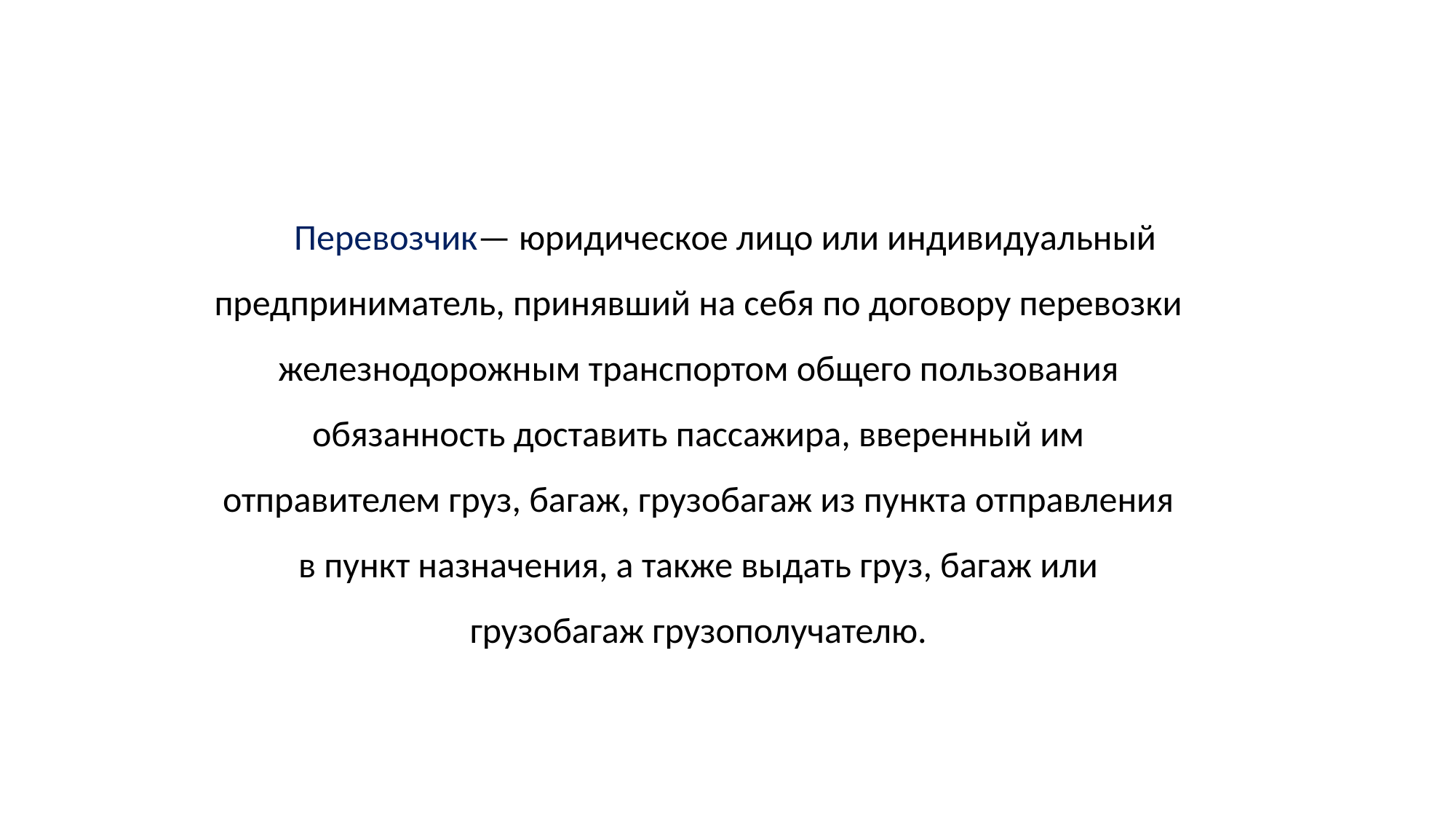

Перевозчик— юридическое лицо или индивидуальный предприниматель, принявший на себя по договору перевозки железнодорожным транспортом общего пользования обязанность доставить пассажира, вверенный им отправителем груз, багаж, грузобагаж из пункта отправления в пункт назначения, а также выдать груз, багаж или грузобагаж грузополучателю.